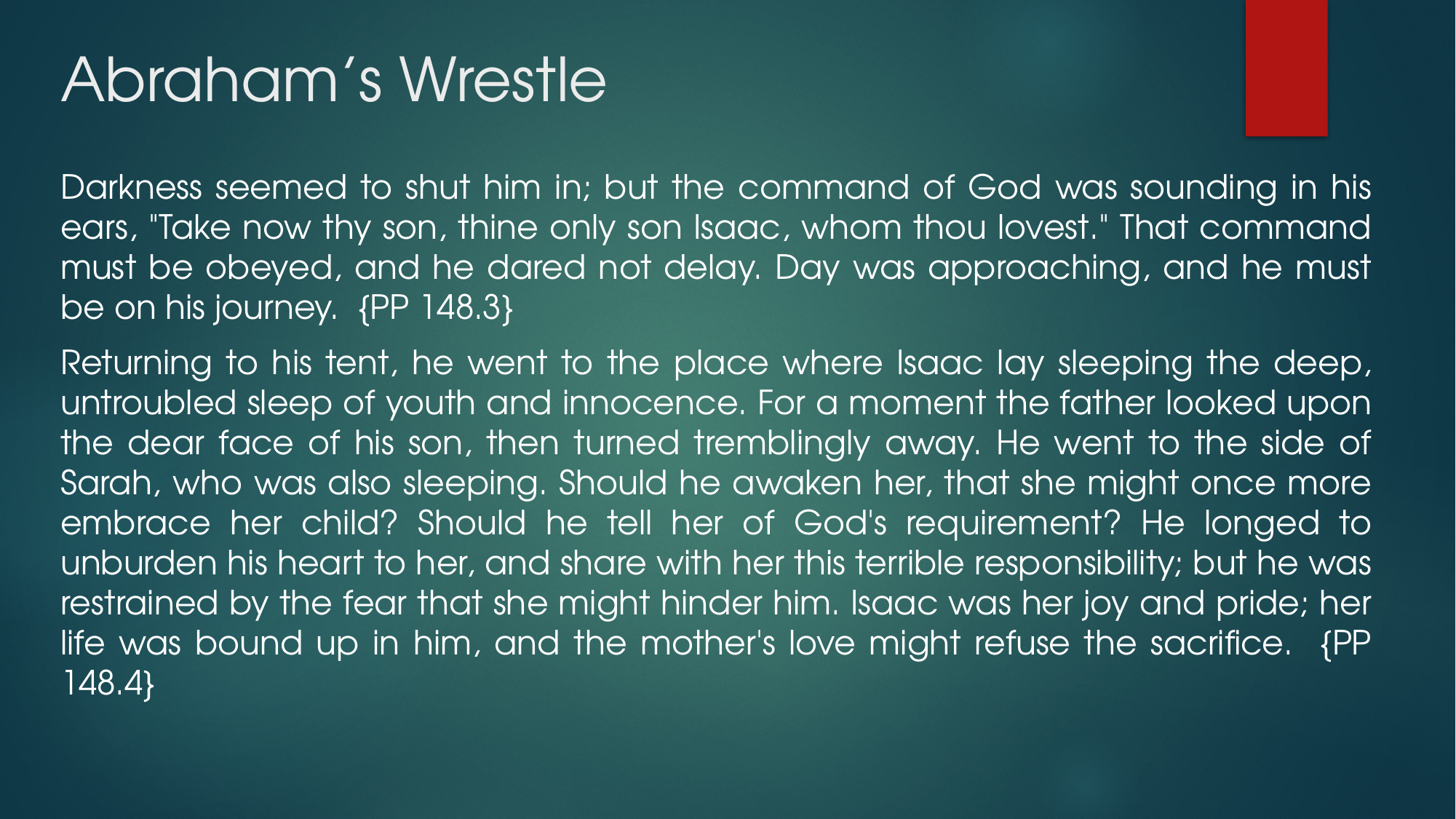

# Abraham’s Wrestle
Darkness seemed to shut him in; but the command of God was sounding in his ears, "Take now thy son, thine only son Isaac, whom thou lovest." That command must be obeyed, and he dared not delay. Day was approaching, and he must be on his journey.  {PP 148.3}
Returning to his tent, he went to the place where Isaac lay sleeping the deep, untroubled sleep of youth and innocence. For a moment the father looked upon the dear face of his son, then turned tremblingly away. He went to the side of Sarah, who was also sleeping. Should he awaken her, that she might once more embrace her child? Should he tell her of God's requirement? He longed to unburden his heart to her, and share with her this terrible responsibility; but he was restrained by the fear that she might hinder him. Isaac was her joy and pride; her life was bound up in him, and the mother's love might refuse the sacrifice.  {PP 148.4}